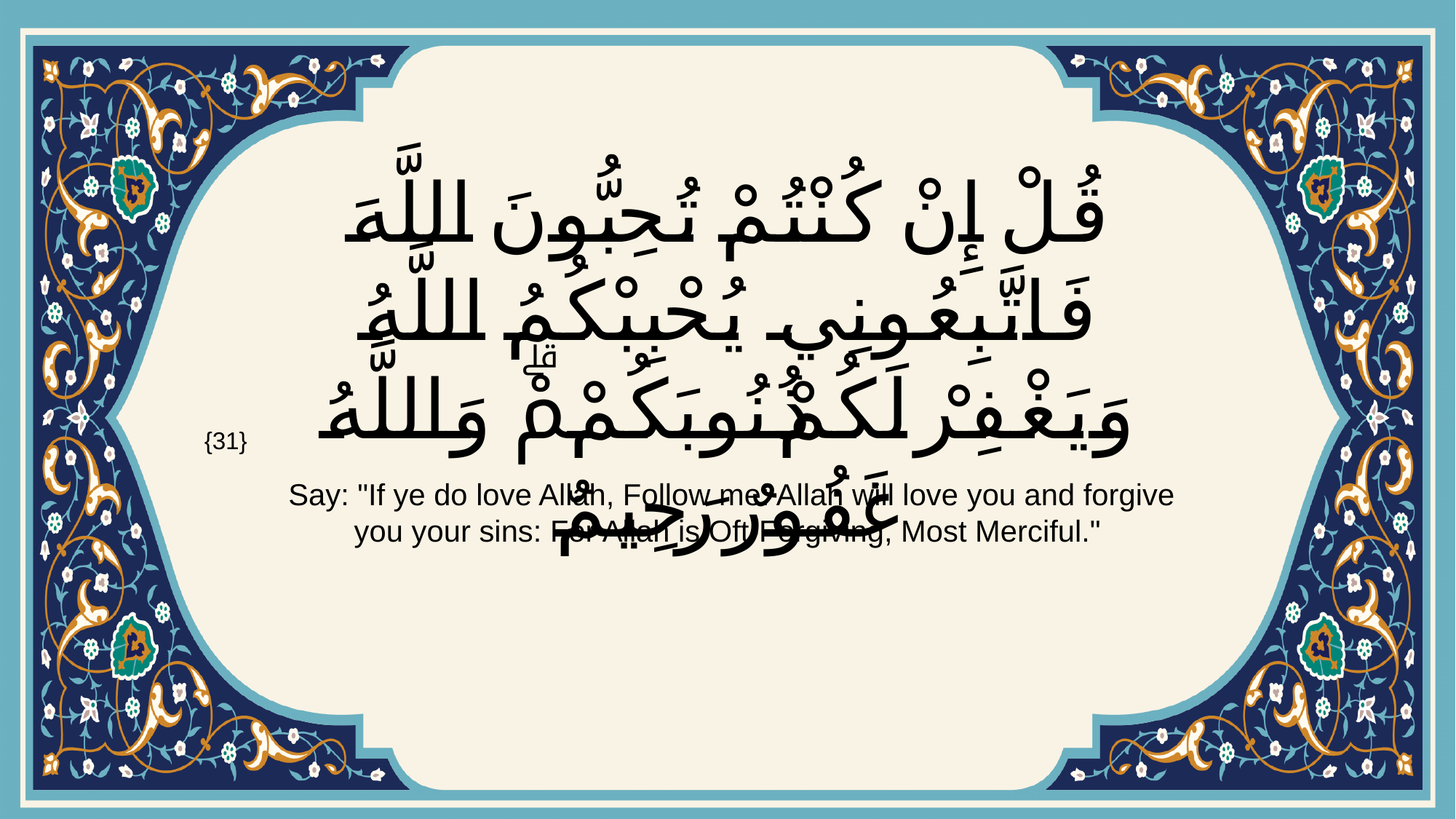

# قُلْ إِنْ كُنْتُمْ تُحِبُّونَ اللَّهَ فَاتَّبِعُونِي يُحْبِبْكُمُ اللَّهُ وَيَغْفِرْ لَكُمْ ذُنُوبَكُمْۗ وَاللَّهُ غَفُورٌ رَحِيمٌ
{31}
 Say: "If ye do love Allah, Follow me: Allah will love you and forgive you your sins: For Allah is Oft-Forgiving, Most Merciful."